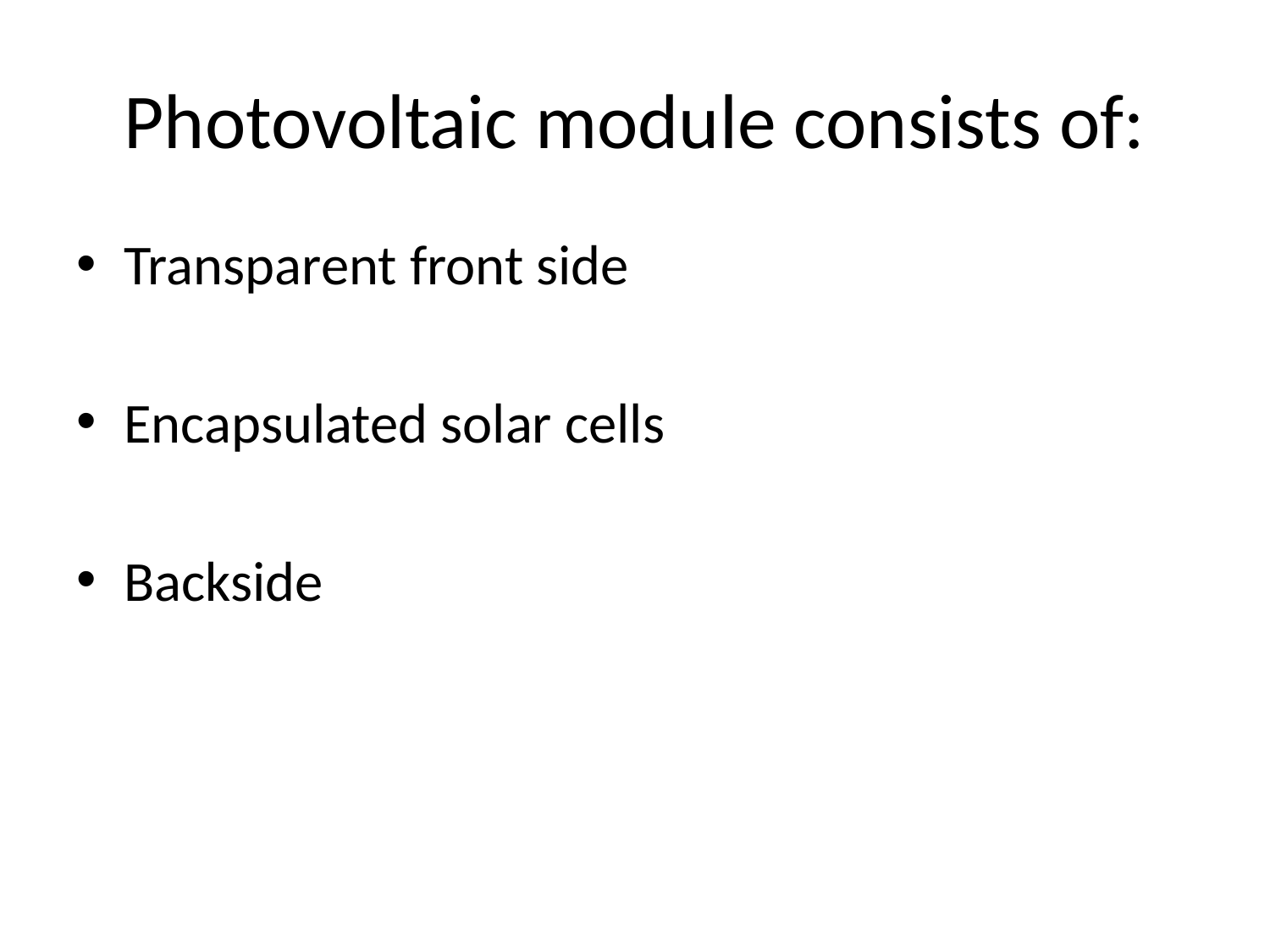

# Photovoltaic module consists of:
Transparent front side

Encapsulated solar cells

Backside